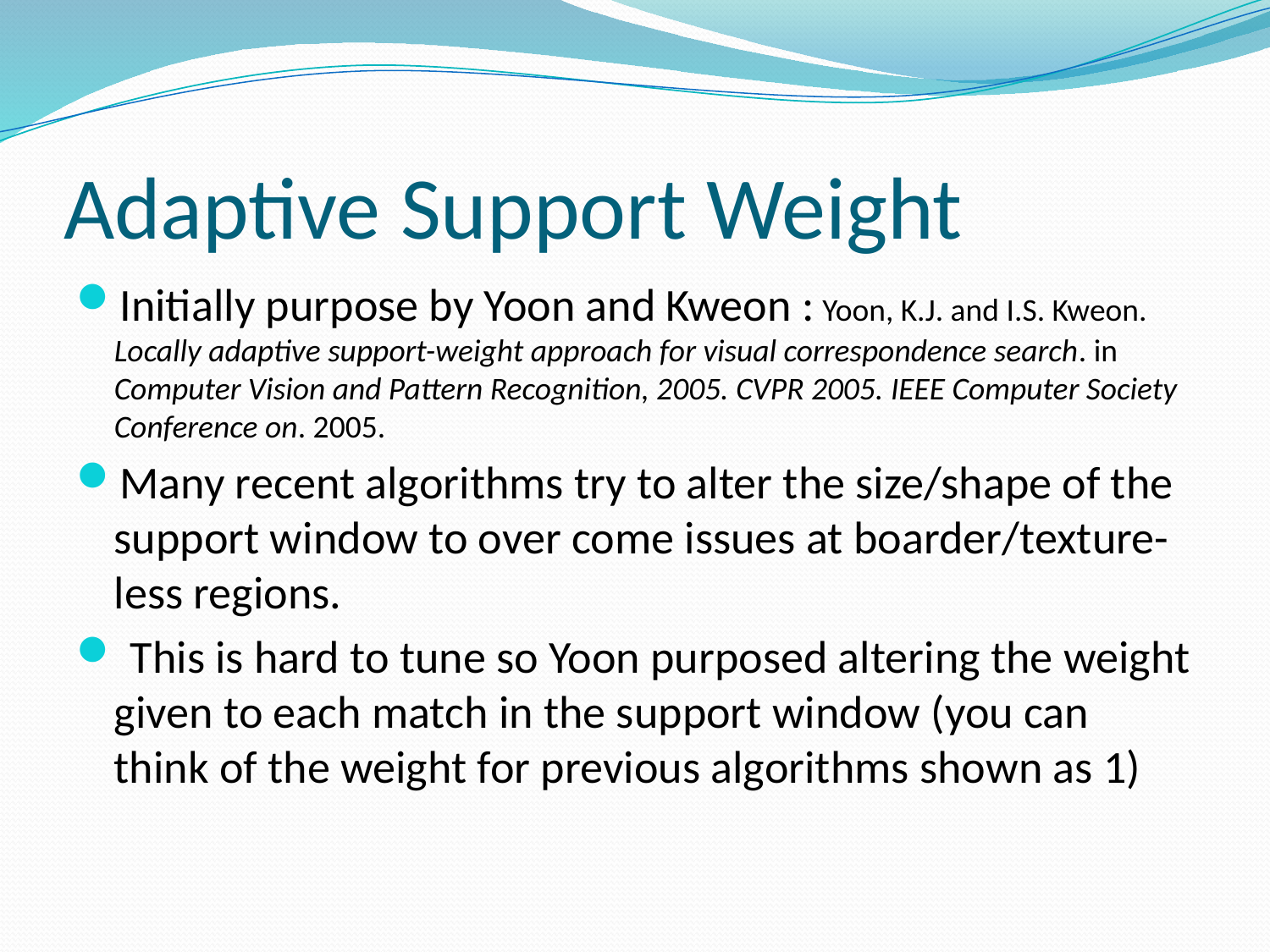

# Adaptive Support Weight
Initially purpose by Yoon and Kweon : Yoon, K.J. and I.S. Kweon. Locally adaptive support-weight approach for visual correspondence search. in Computer Vision and Pattern Recognition, 2005. CVPR 2005. IEEE Computer Society Conference on. 2005.
Many recent algorithms try to alter the size/shape of the support window to over come issues at boarder/texture-less regions.
 This is hard to tune so Yoon purposed altering the weight given to each match in the support window (you can think of the weight for previous algorithms shown as 1)